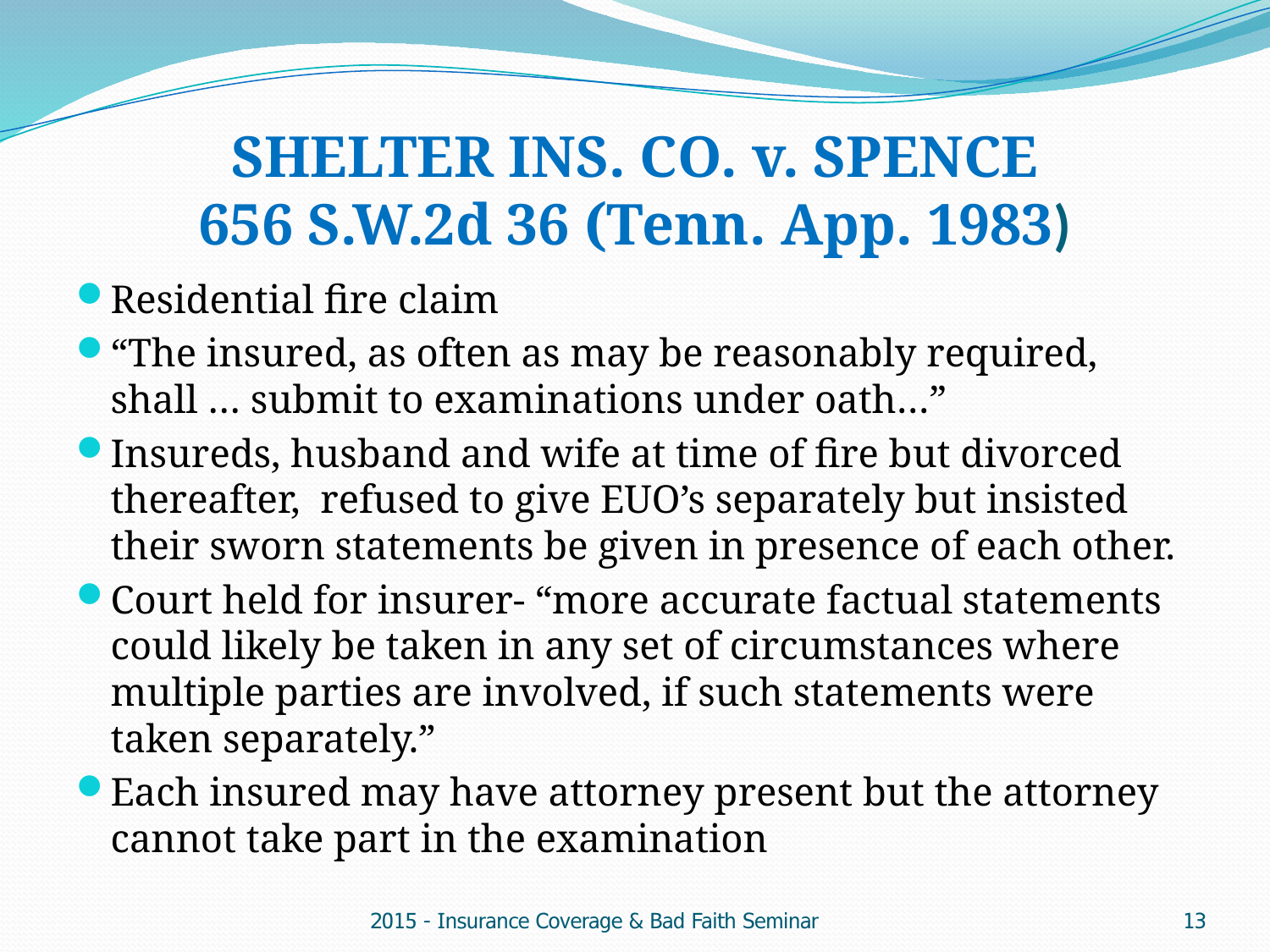

# SHELTER INS. CO. v. SPENCE 656 S.W.2d 36 (Tenn. App. 1983)
Residential fire claim
“The insured, as often as may be reasonably required, shall … submit to examinations under oath…”
Insureds, husband and wife at time of fire but divorced thereafter,  refused to give EUO’s separately but insisted their sworn statements be given in presence of each other.
Court held for insurer- “more accurate factual statements could likely be taken in any set of circumstances where multiple parties are involved, if such statements were taken separately.”
Each insured may have attorney present but the attorney cannot take part in the examination

2015 - Insurance Coverage & Bad Faith Seminar
13